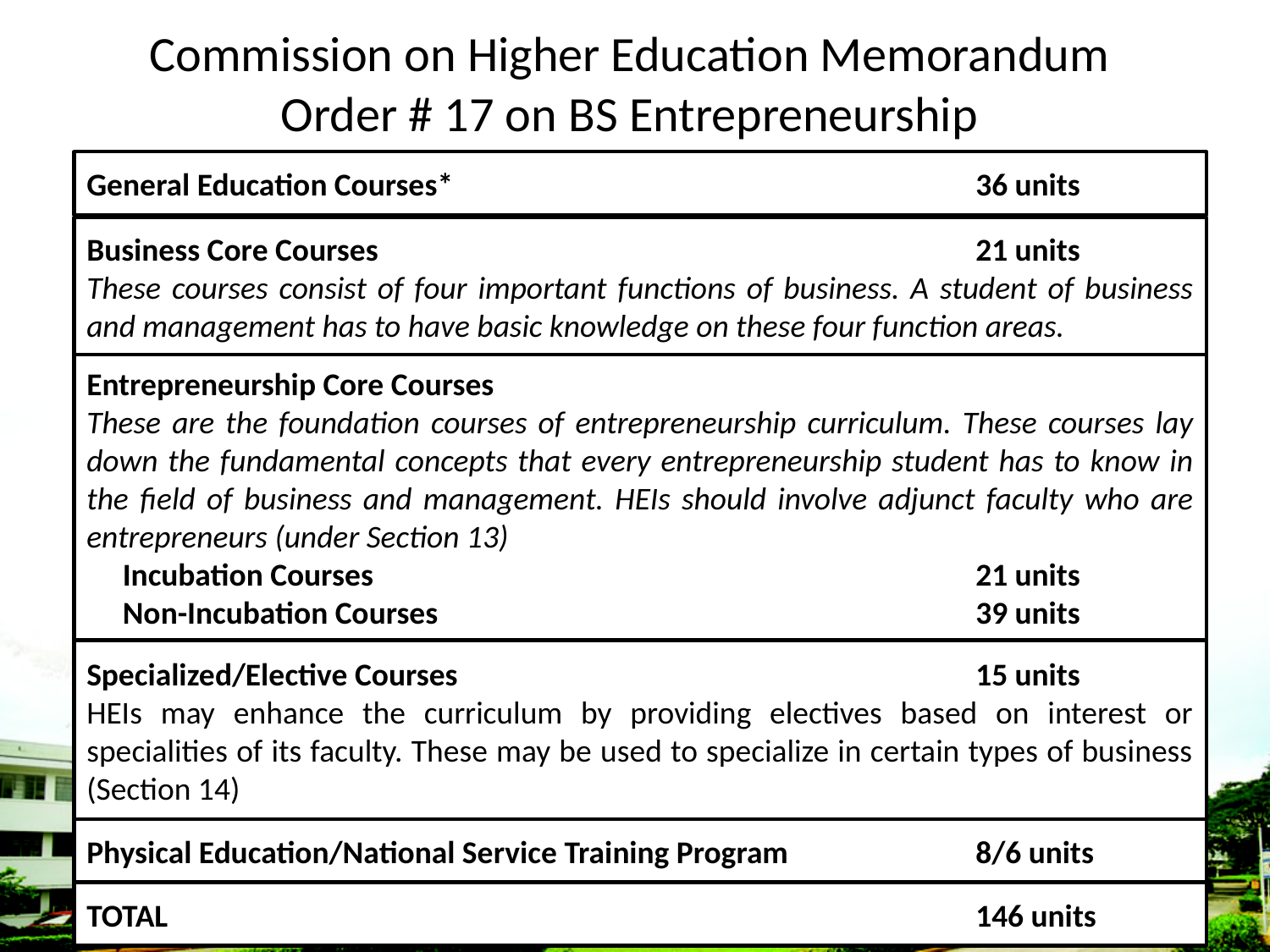

# Commission on Higher Education Memorandum Order # 17 on BS Entrepreneurship
General Education Courses*					36 units
Business Core Courses					21 units
These courses consist of four important functions of business. A student of business and management has to have basic knowledge on these four function areas.
Entrepreneurship Core Courses
These are the foundation courses of entrepreneurship curriculum. These courses lay down the fundamental concepts that every entrepreneurship student has to know in the field of business and management. HEIs should involve adjunct faculty who are entrepreneurs (under Section 13)
     Incubation Courses 					21 units
     Non-Incubation Courses					39 units
Specialized/Elective Courses 					15 units
HEIs may enhance the curriculum by providing electives based on interest or specialities of its faculty. These may be used to specialize in certain types of business (Section 14)
Physical Education/National Service Training Program		8/6 units
TOTAL							146 units